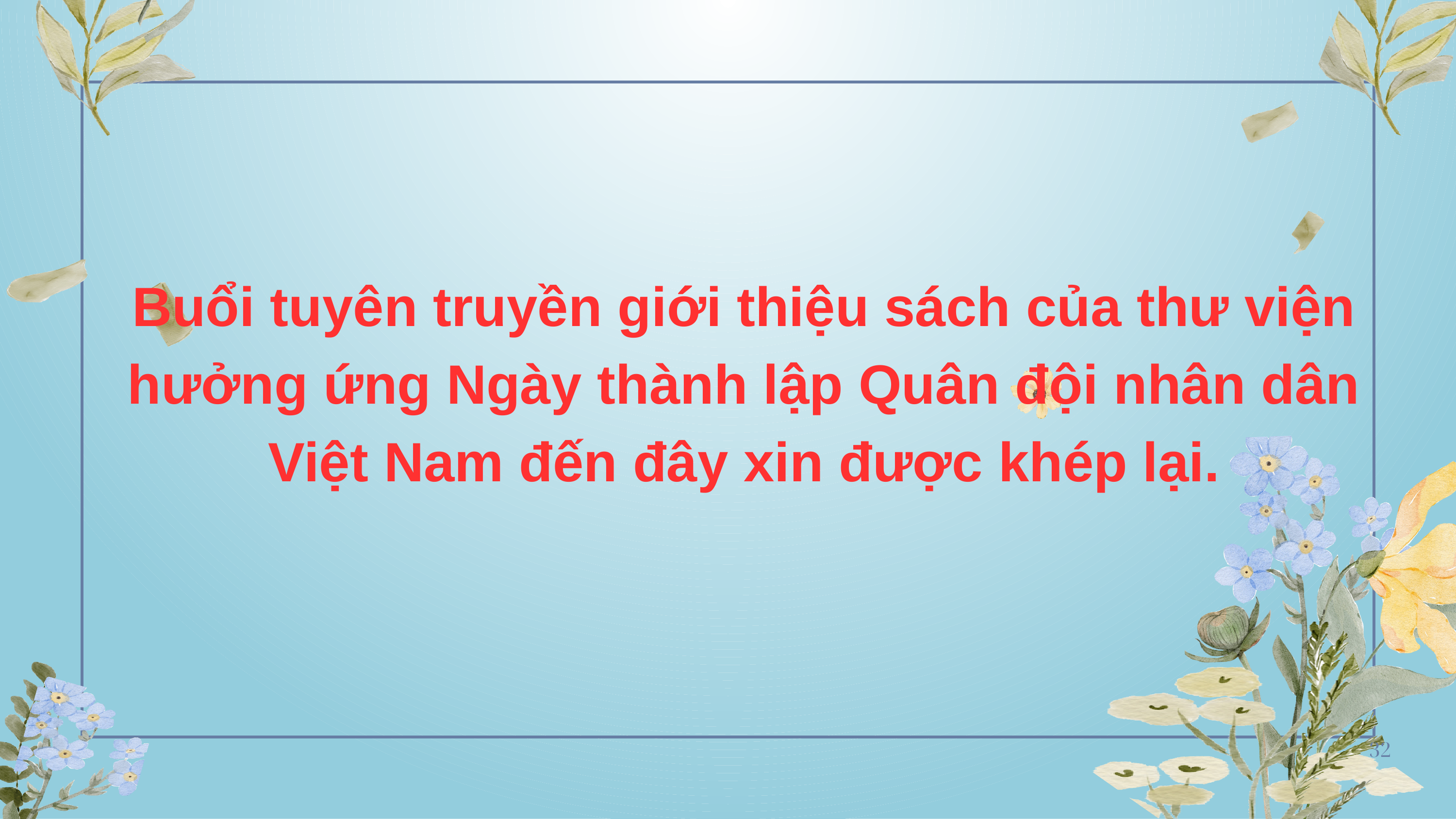

Buổi tuyên truyền giới thiệu sách của thư viện hưởng ứng Ngày thành lập Quân đội nhân dân Việt Nam đến đây xin được khép lại.

32